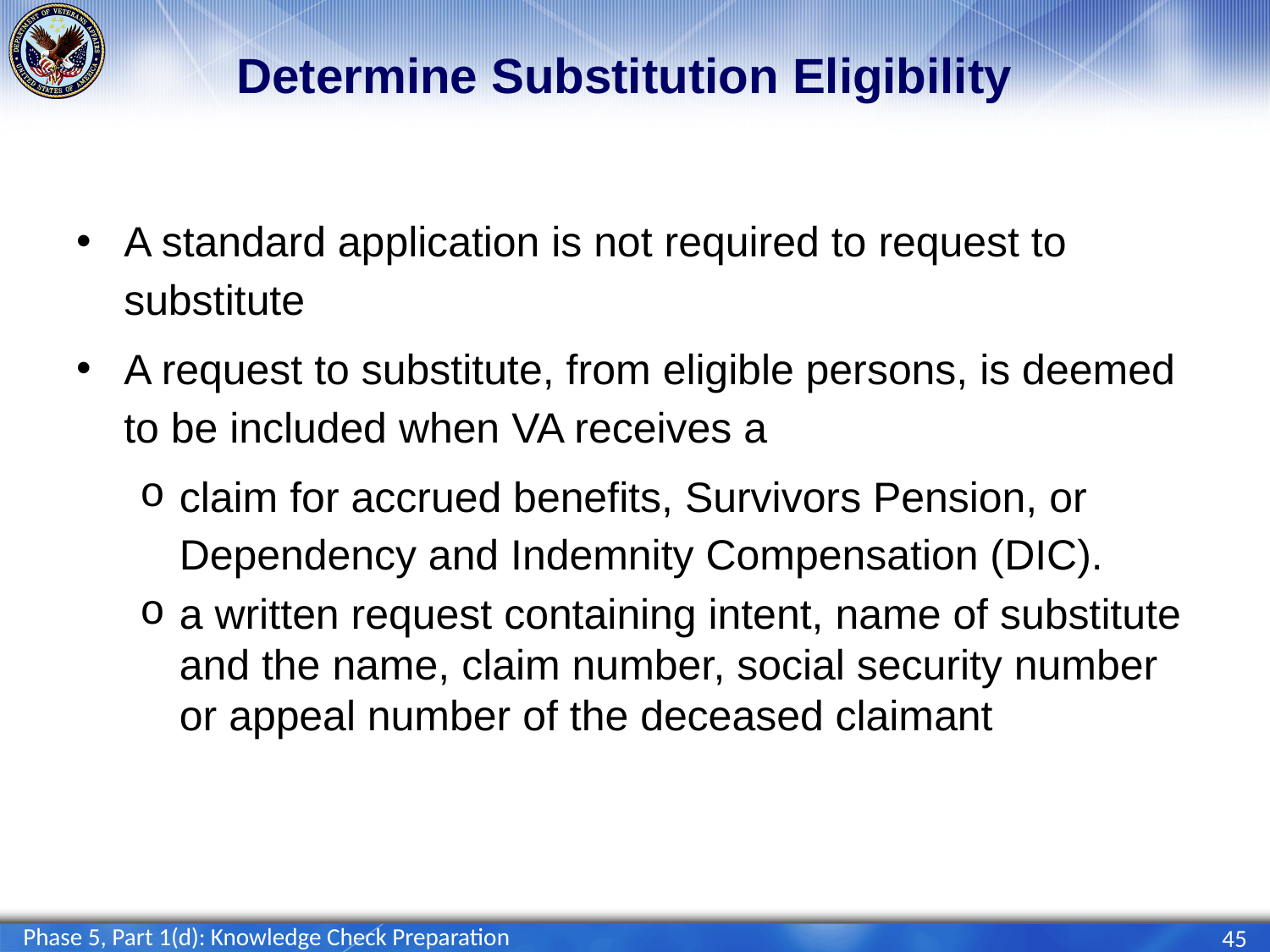

# Determine Substitution Eligibility
A standard application is not required to request to substitute
A request to substitute, from eligible persons, is deemed to be included when VA receives a
claim for accrued benefits, Survivors Pension, or Dependency and Indemnity Compensation (DIC).
a written request containing intent, name of substitute and the name, claim number, social security number or appeal number of the deceased claimant
Phase 5, Part 1(d): Knowledge Check Preparation
45